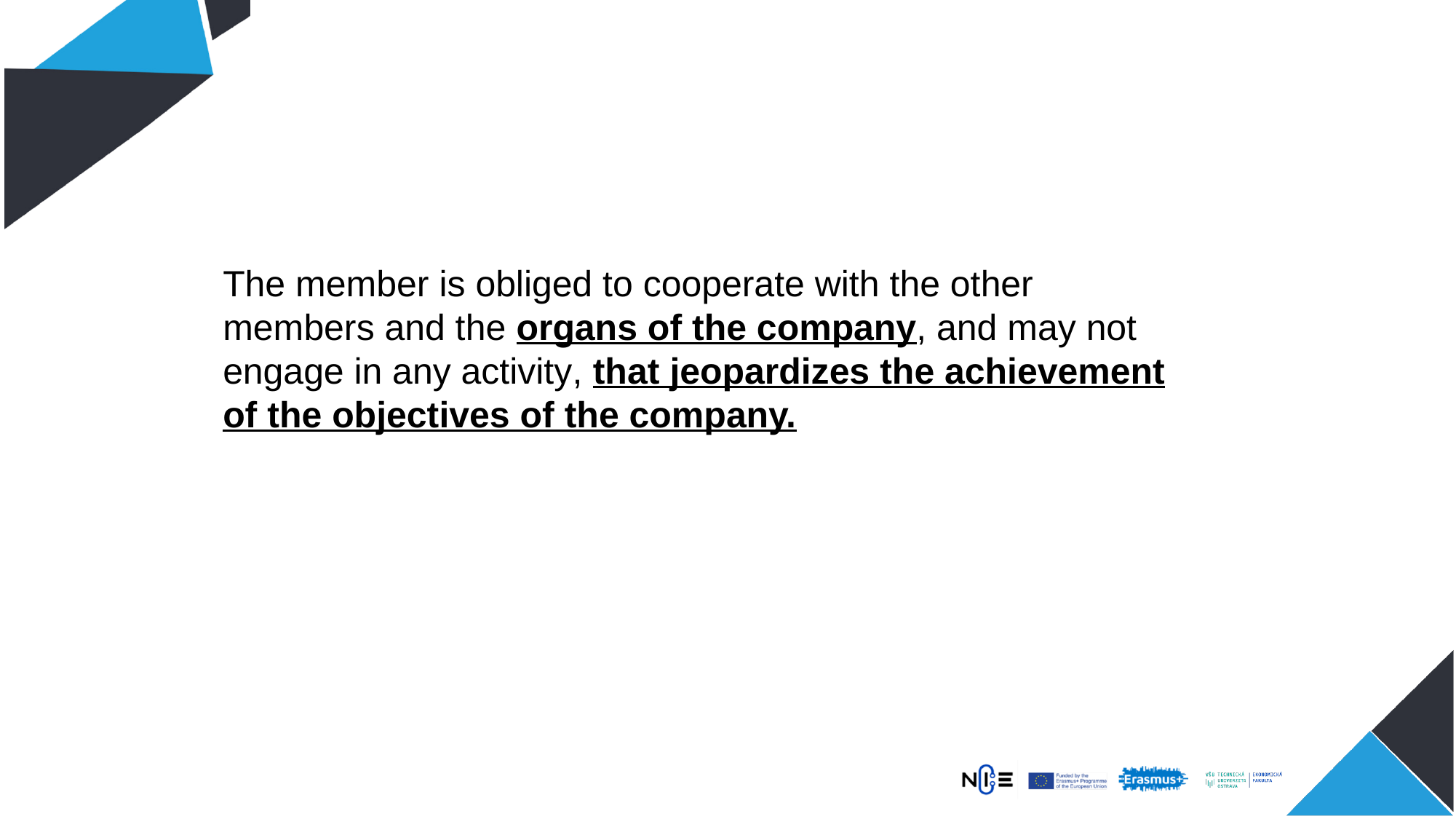

The member is obliged to cooperate with the other members and the organs of the company, and may not engage in any activity, that jeopardizes the achievement of the objectives of the company.